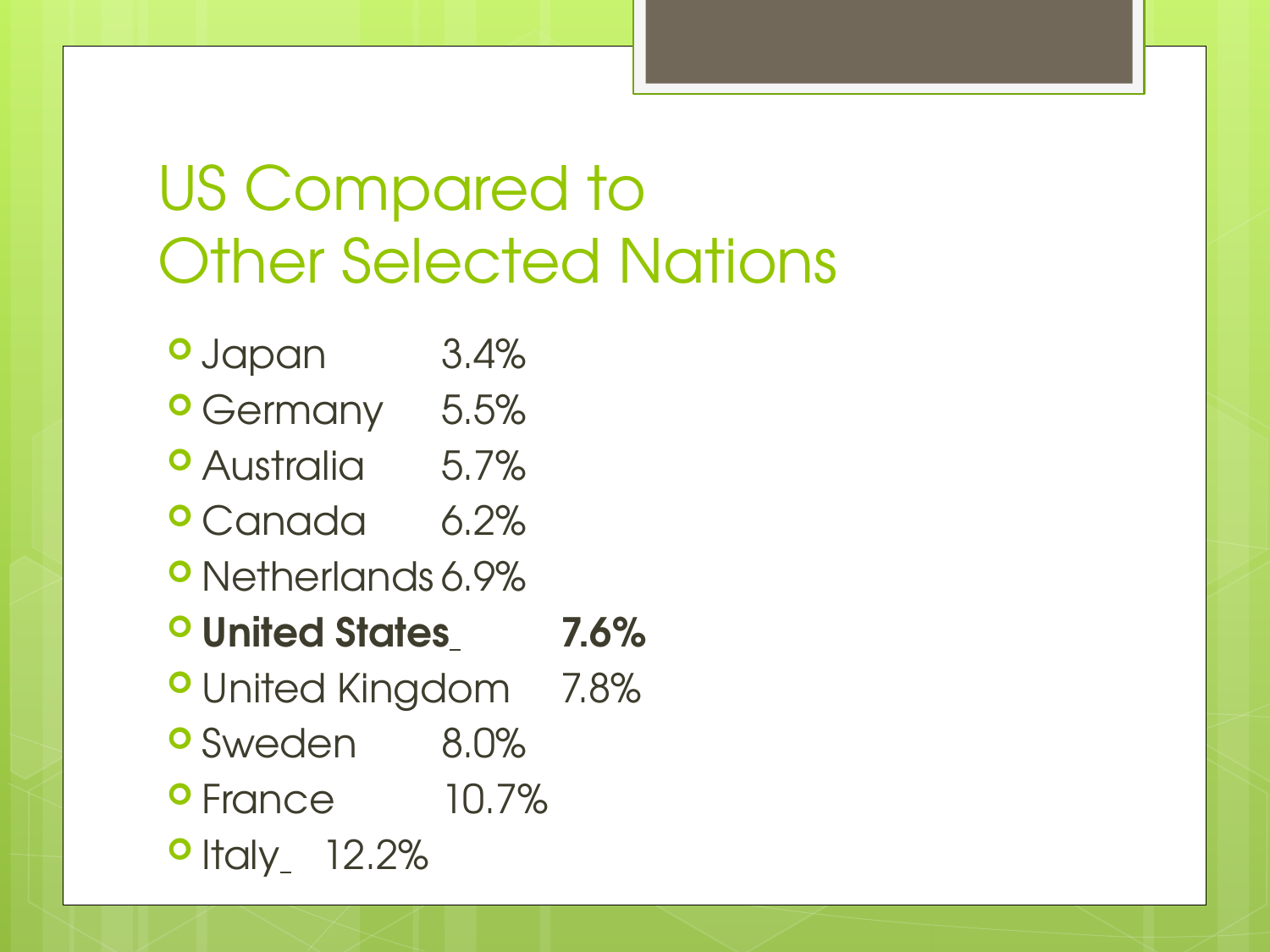

# US Compared to Other Selected Nations
Japan			3.4%
Germany			5.5%
Australia			5.7%
Canada			6.2%
Netherlands		6.9%
United States 		7.6%
United Kingdom		7.8%
Sweden			8.0%
France			10.7%
Italy 			12.2%